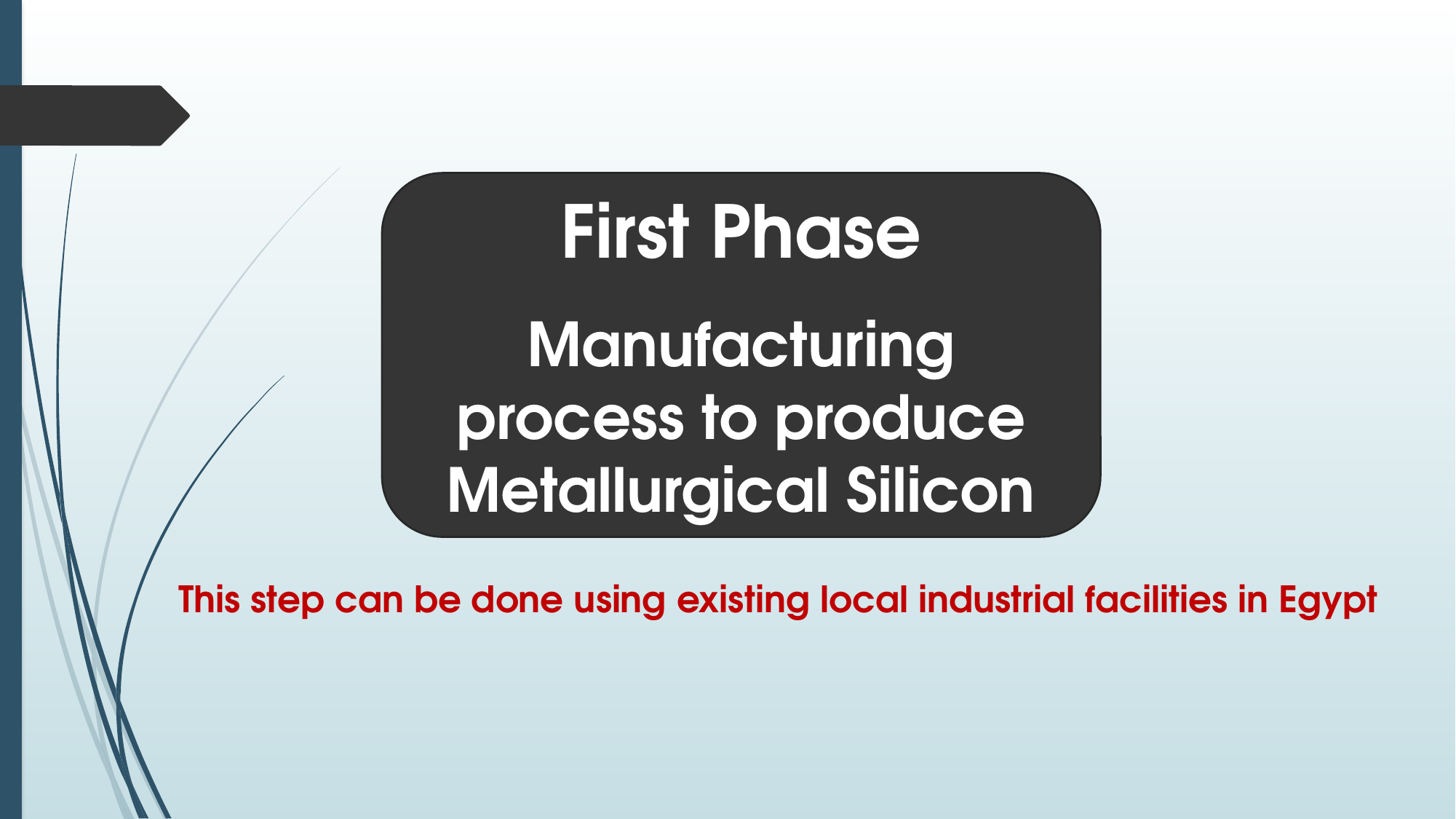

First Phase

Manufacturing process to produce Metallurgical Silicon
This step can be done using existing local industrial facilities in Egypt